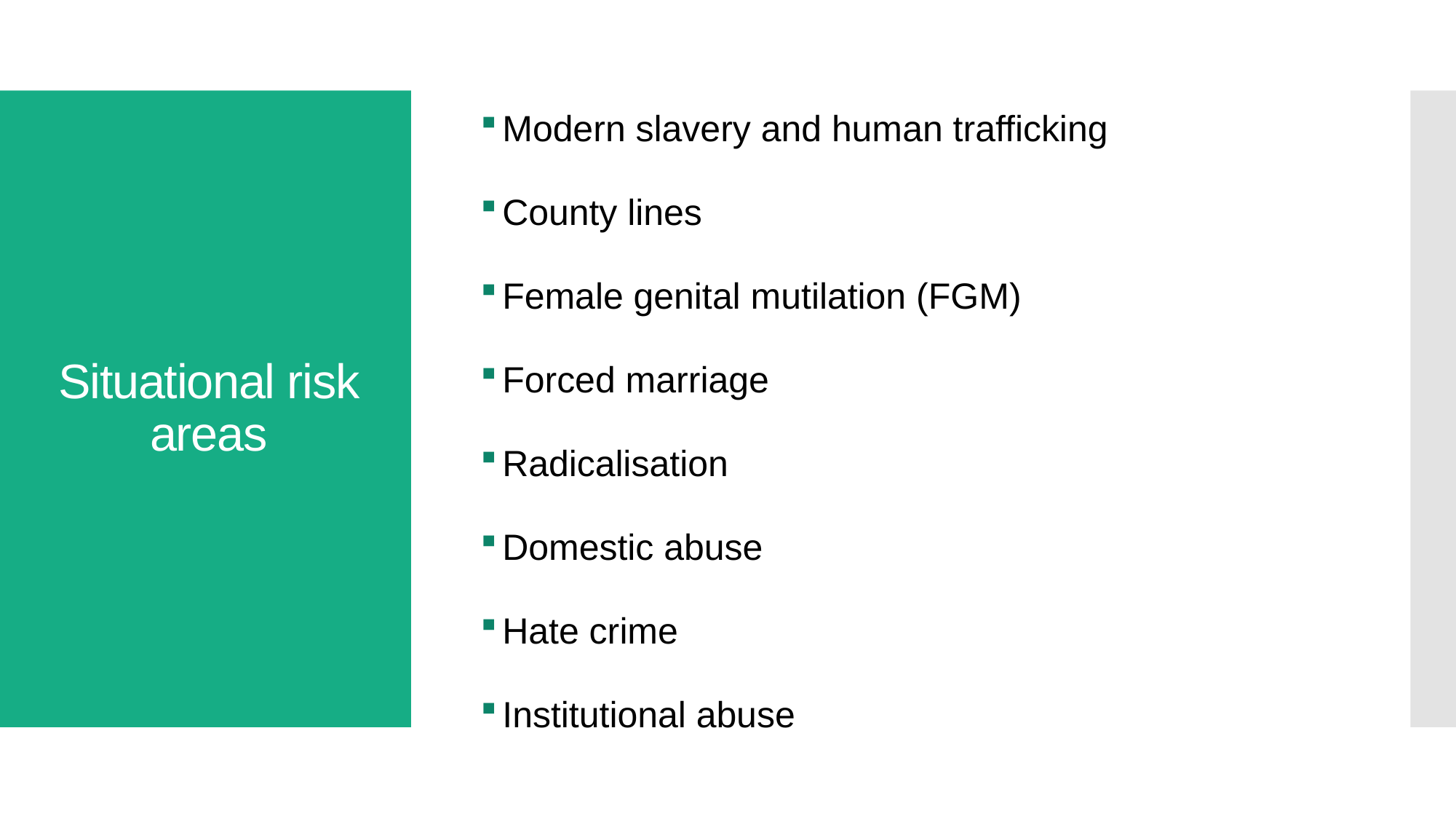

Modern slavery and human trafficking
County lines
Female genital mutilation (FGM)
Forced marriage
Radicalisation
Domestic abuse
Hate crime
Institutional abuse
# Situational risk areas